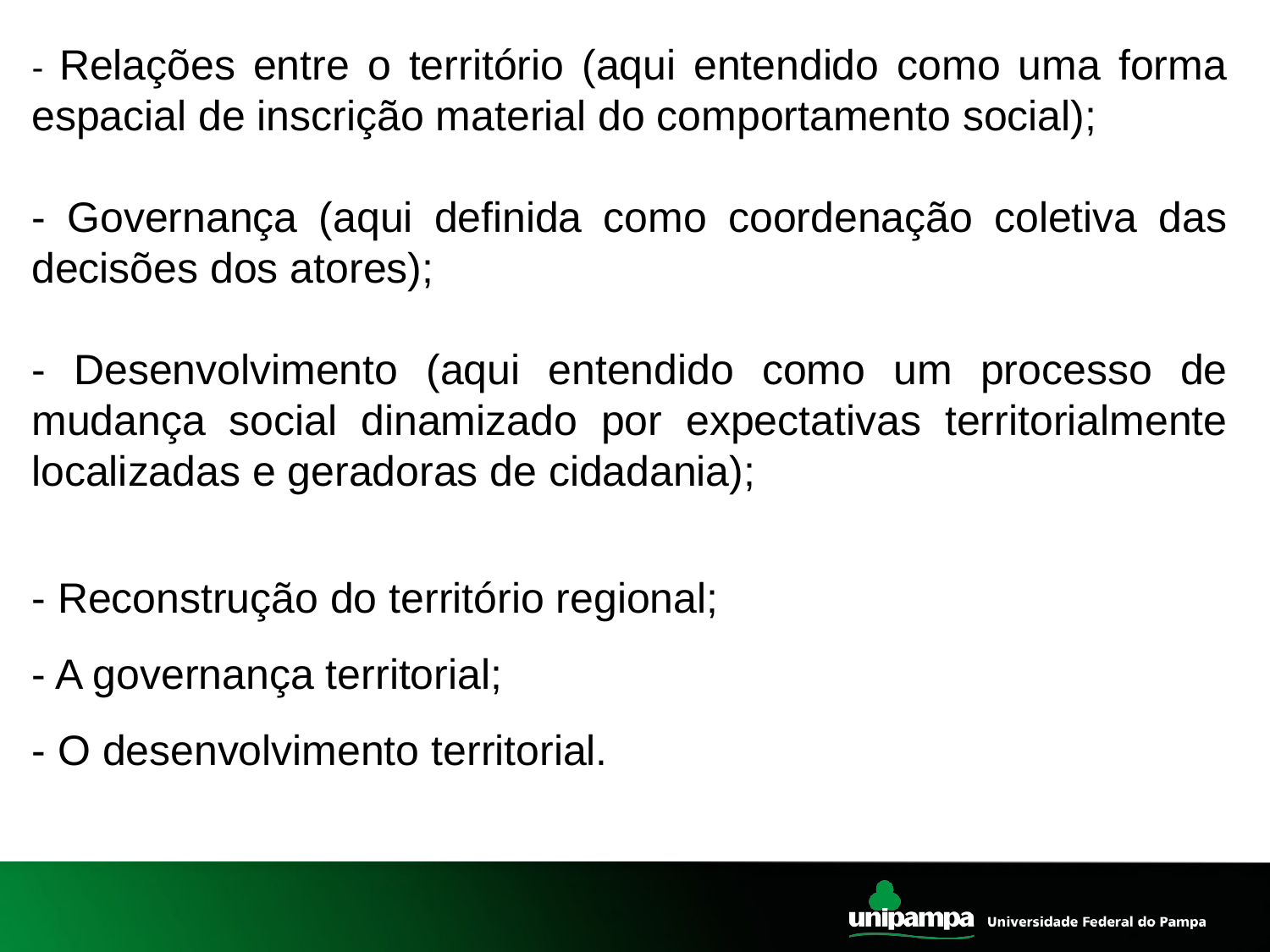

#
- Relações entre o território (aqui entendido como uma forma espacial de inscrição material do comportamento social);

- Governança (aqui definida como coordenação coletiva das decisões dos atores);

- Desenvolvimento (aqui entendido como um processo de mudança social dinamizado por expectativas territorialmente localizadas e geradoras de cidadania);

- Reconstrução do território regional;
- A governança territorial;
- O desenvolvimento territorial.